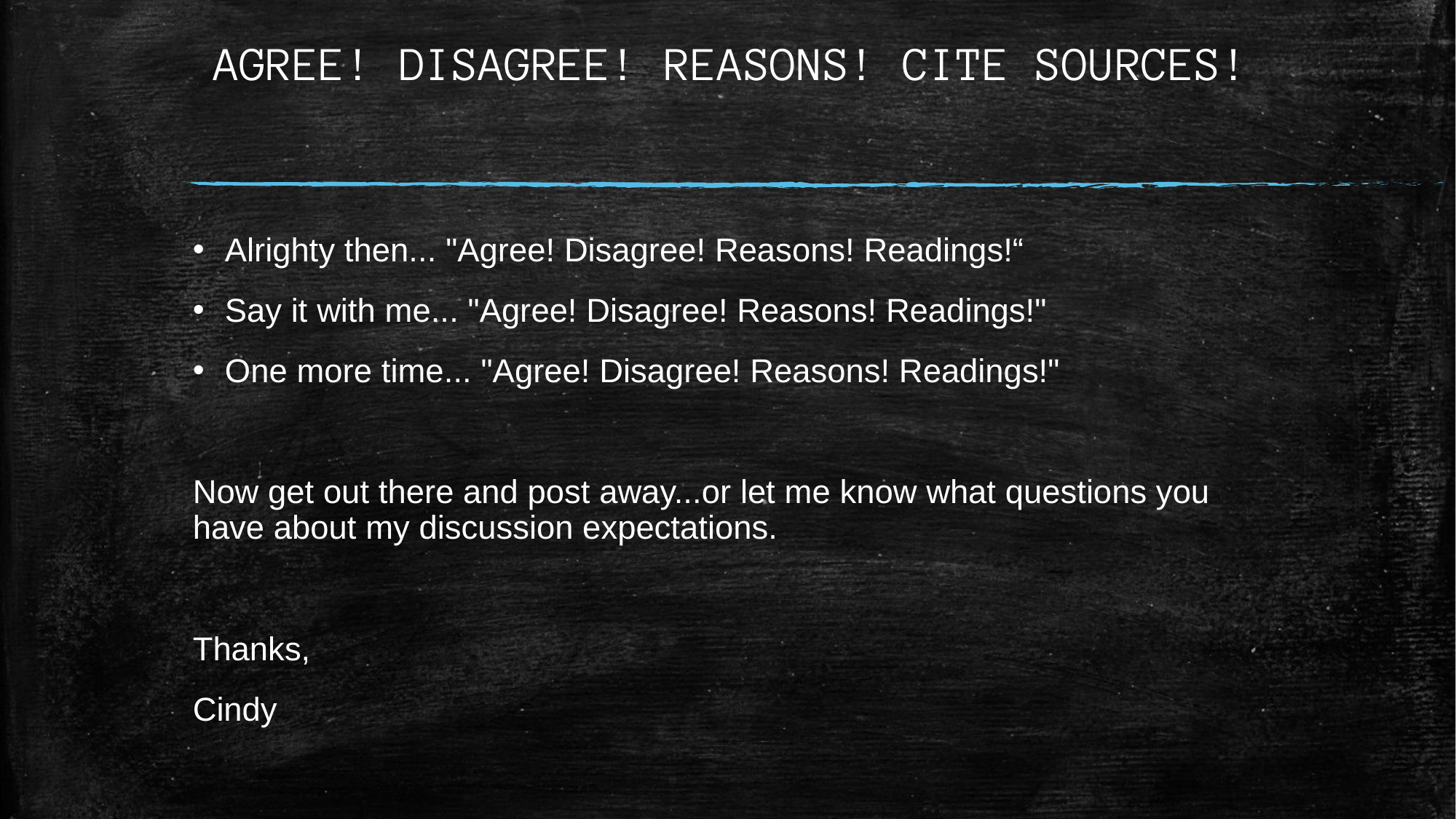

# AGREE! DISAGREE! REASONS! CITE SOURCES!
Alrighty then... "Agree! Disagree! Reasons! Readings!“
Say it with me... "Agree! Disagree! Reasons! Readings!"
One more time... "Agree! Disagree! Reasons! Readings!"

Now get out there and post away...or let me know what questions you have about my discussion expectations.

Thanks,
Cindy